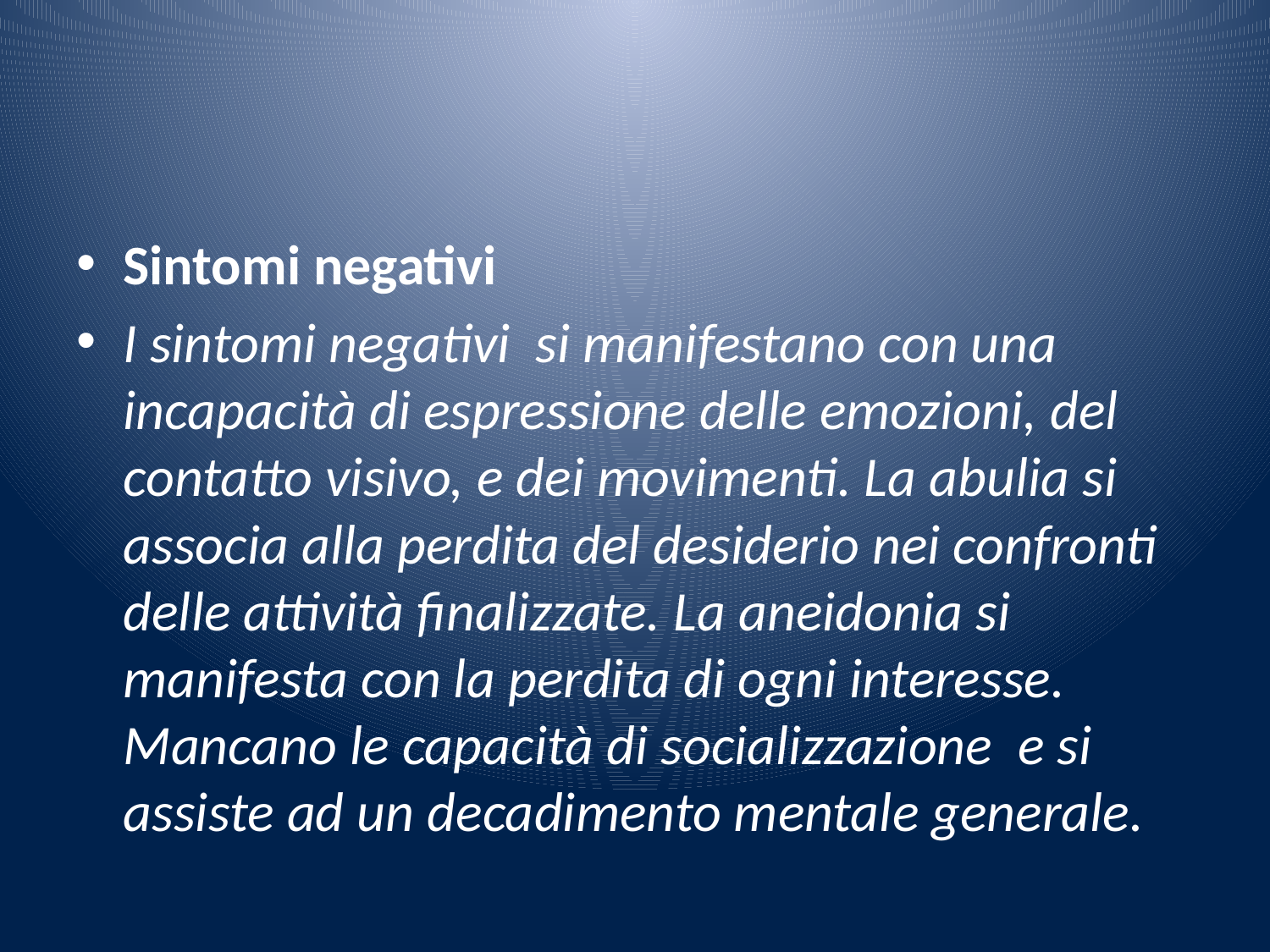

#
Sintomi negativi
I sintomi negativi  si manifestano con una incapacità di espressione delle emozioni, del contatto visivo, e dei movimenti. La abulia si associa alla perdita del desiderio nei confronti delle attività finalizzate. La aneidonia si manifesta con la perdita di ogni interesse. Mancano le capacità di socializzazione  e si assiste ad un decadimento mentale generale.